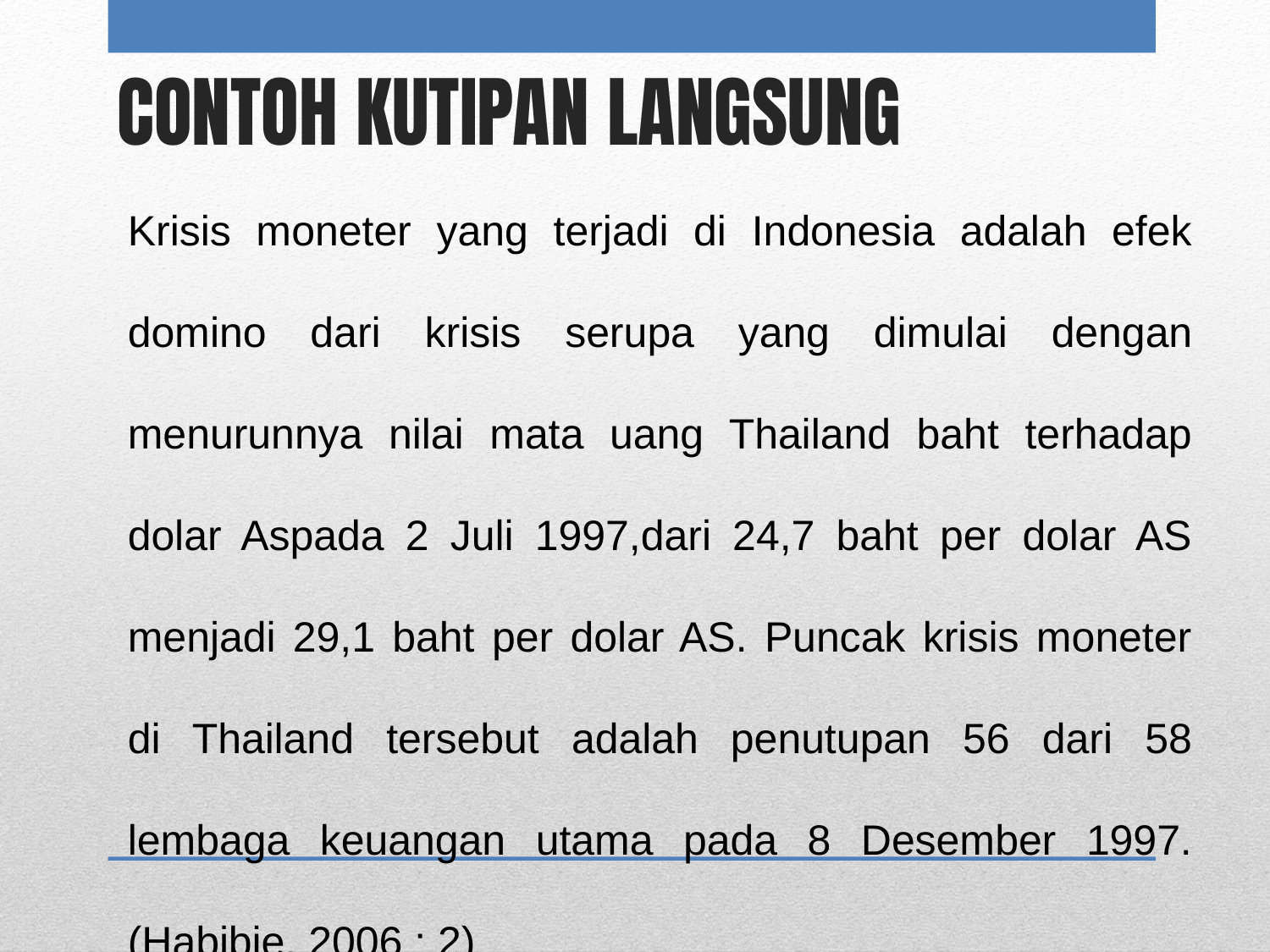

# CONTOH KUTIPAN LANGSUNG
Krisis moneter yang terjadi di Indonesia adalah efek domino dari krisis serupa yang dimulai dengan menurunnya nilai mata uang Thailand baht terhadap dolar Aspada 2 Juli 1997,dari 24,7 baht per dolar AS menjadi 29,1 baht per dolar AS. Puncak krisis moneter di Thailand tersebut adalah penutupan 56 dari 58 lembaga keuangan utama pada 8 Desember 1997. (Habibie, 2006 : 2)